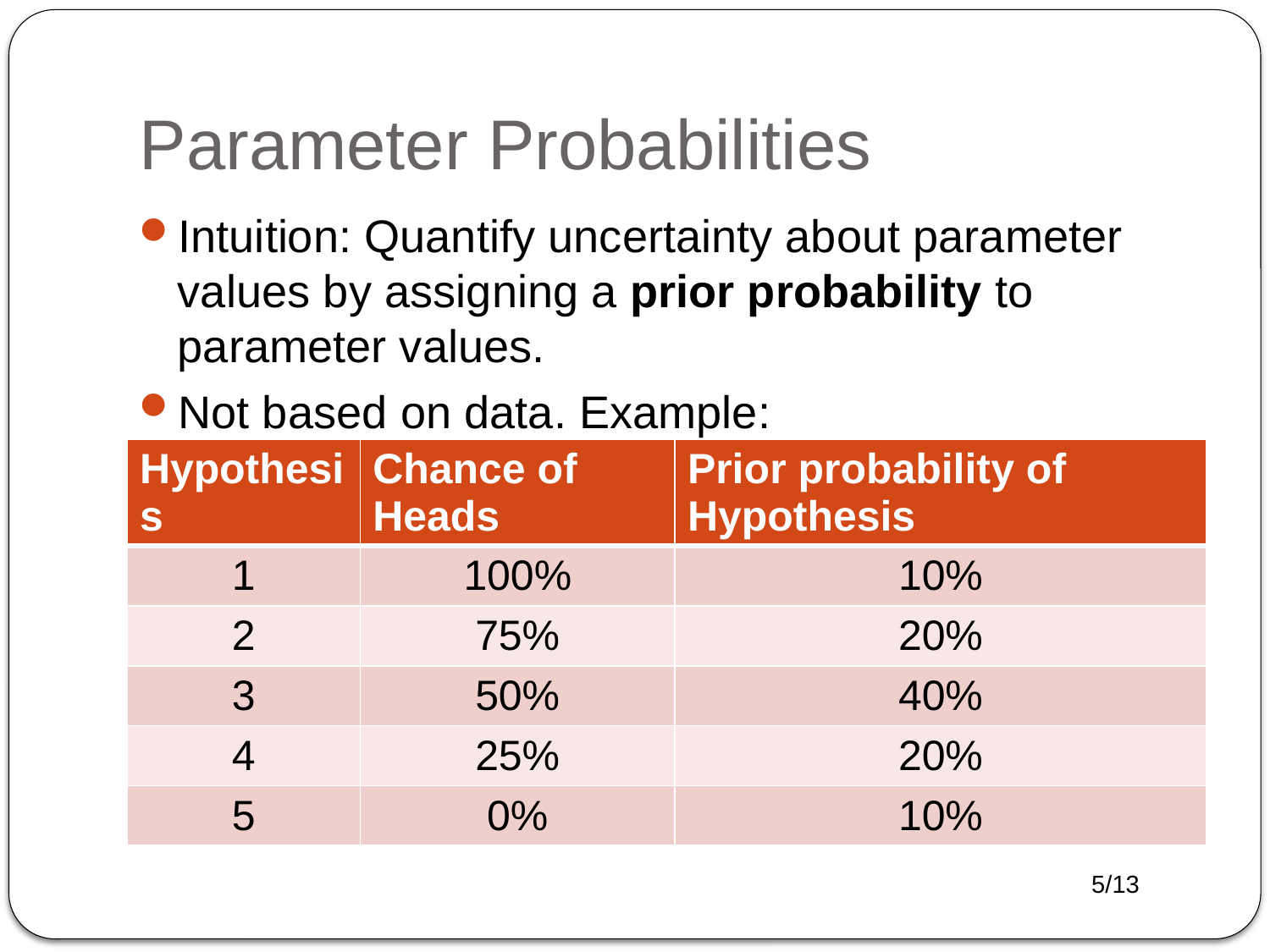

# Parameter Probabilities
Intuition: Quantify uncertainty about parameter values by assigning a prior probability to parameter values.
Not based on data. Example:
| Hypothesis | Chance of Heads | Prior probability of Hypothesis |
| --- | --- | --- |
| 1 | 100% | 10% |
| 2 | 75% | 20% |
| 3 | 50% | 40% |
| 4 | 25% | 20% |
| 5 | 0% | 10% |